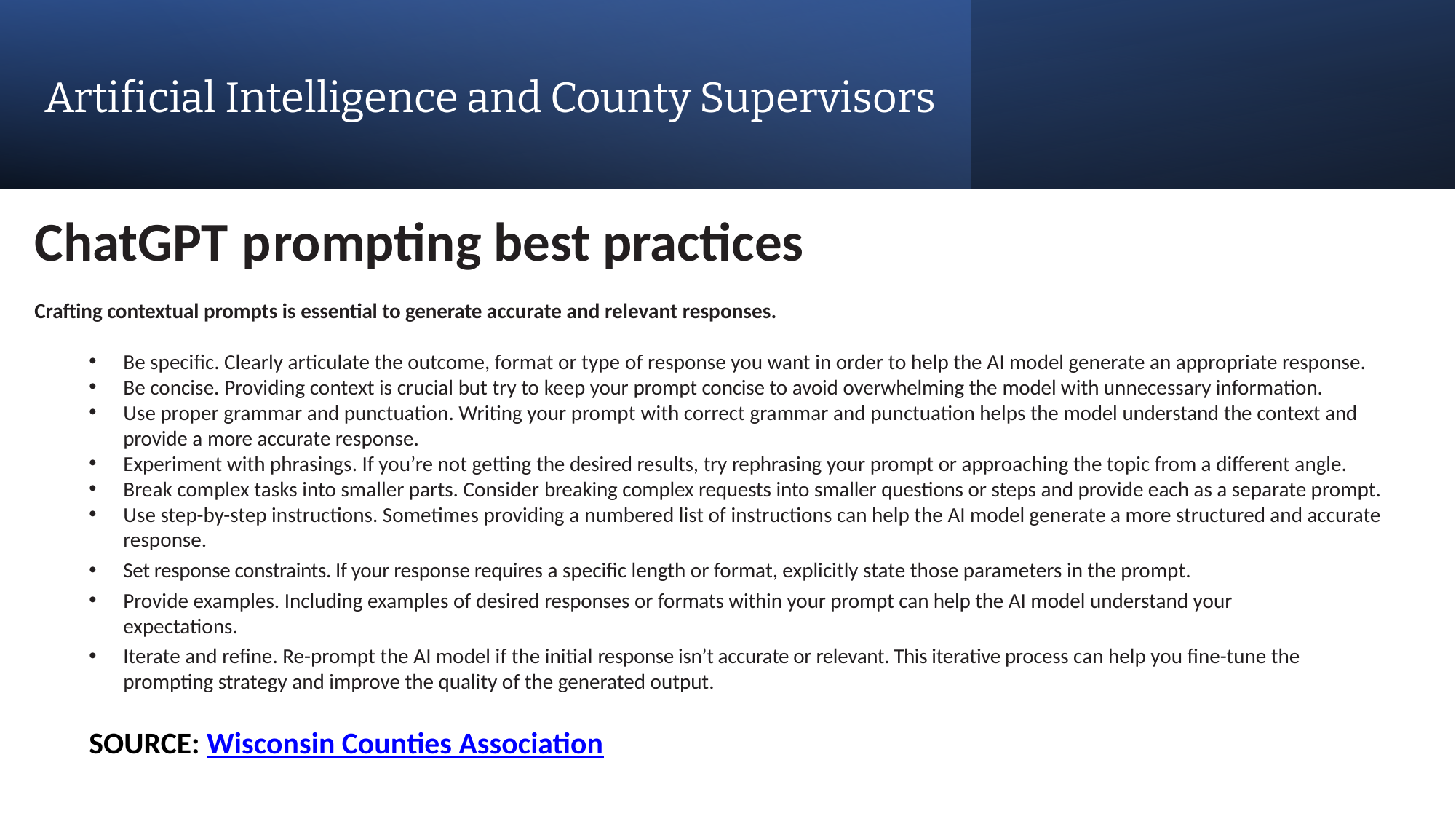

# Artificial Intelligence and County Supervisors
ChatGPT prompting best practices

Crafting contextual prompts is essential to generate accurate and relevant responses.

Be specific. Clearly articulate the outcome, format or type of response you want in order to help the AI model generate an appropriate response.
Be concise. Providing context is crucial but try to keep your prompt concise to avoid overwhelming the model with unnecessary information.
Use proper grammar and punctuation. Writing your prompt with correct grammar and punctuation helps the model understand the context and provide a more accurate response.
Experiment with phrasings. If you’re not getting the desired results, try rephrasing your prompt or approaching the topic from a different angle.
Break complex tasks into smaller parts. Consider breaking complex requests into smaller questions or steps and provide each as a separate prompt.
Use step-by-step instructions. Sometimes providing a numbered list of instructions can help the AI model generate a more structured and accurate response.
Set response constraints. If your response requires a specific length or format, explicitly state those parameters in the prompt.
Provide examples. Including examples of desired responses or formats within your prompt can help the AI model understand your expectations.
Iterate and refine. Re-prompt the AI model if the initial response isn’t accurate or relevant. This iterative process can help you fine-tune the prompting strategy and improve the quality of the generated output.

SOURCE: Wisconsin Counties Association
32